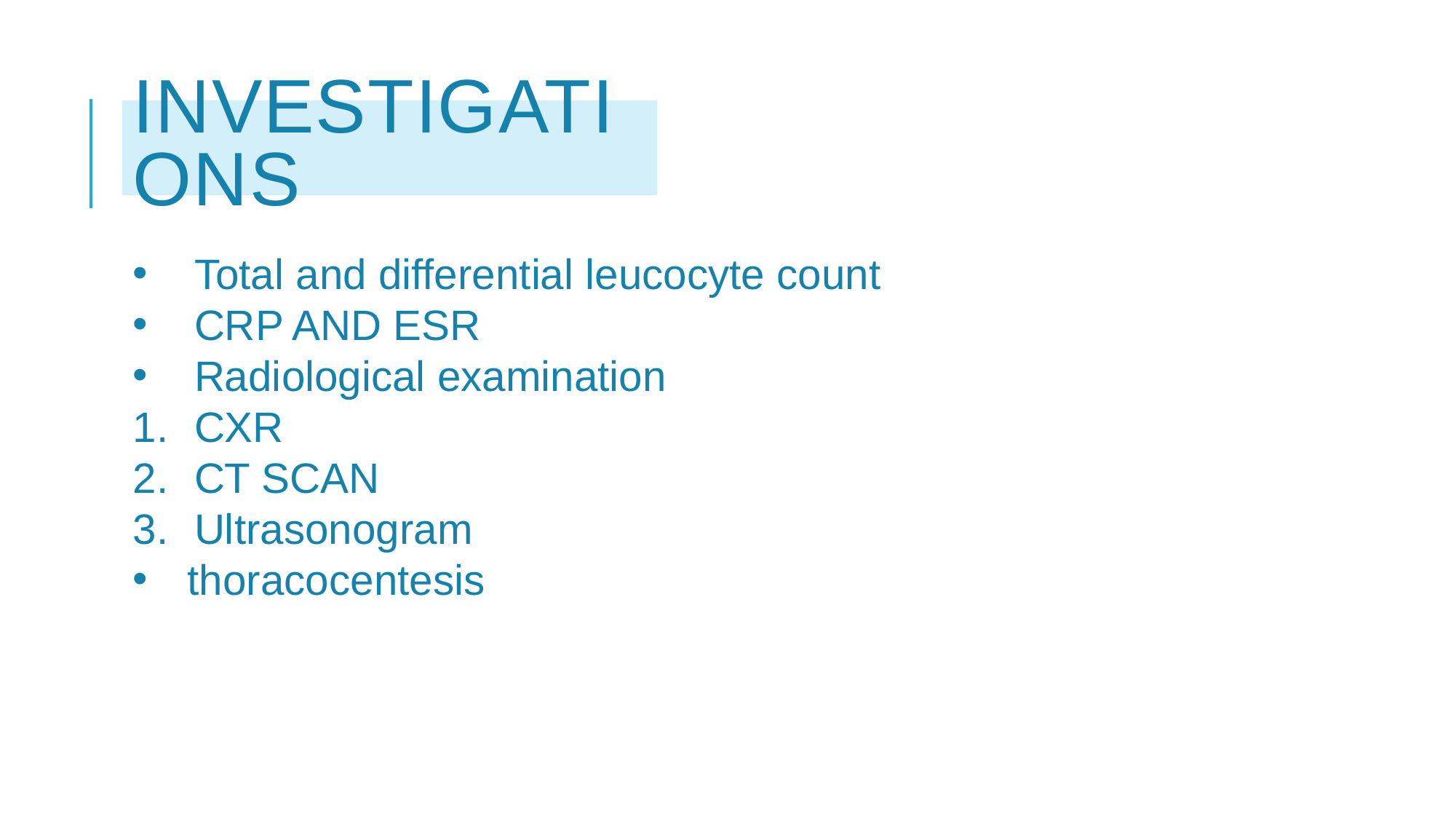

# investigations
Total and differential leucocyte count
CRP AND ESR
Radiological examination
CXR
CT SCAN
Ultrasonogram
thoracocentesis